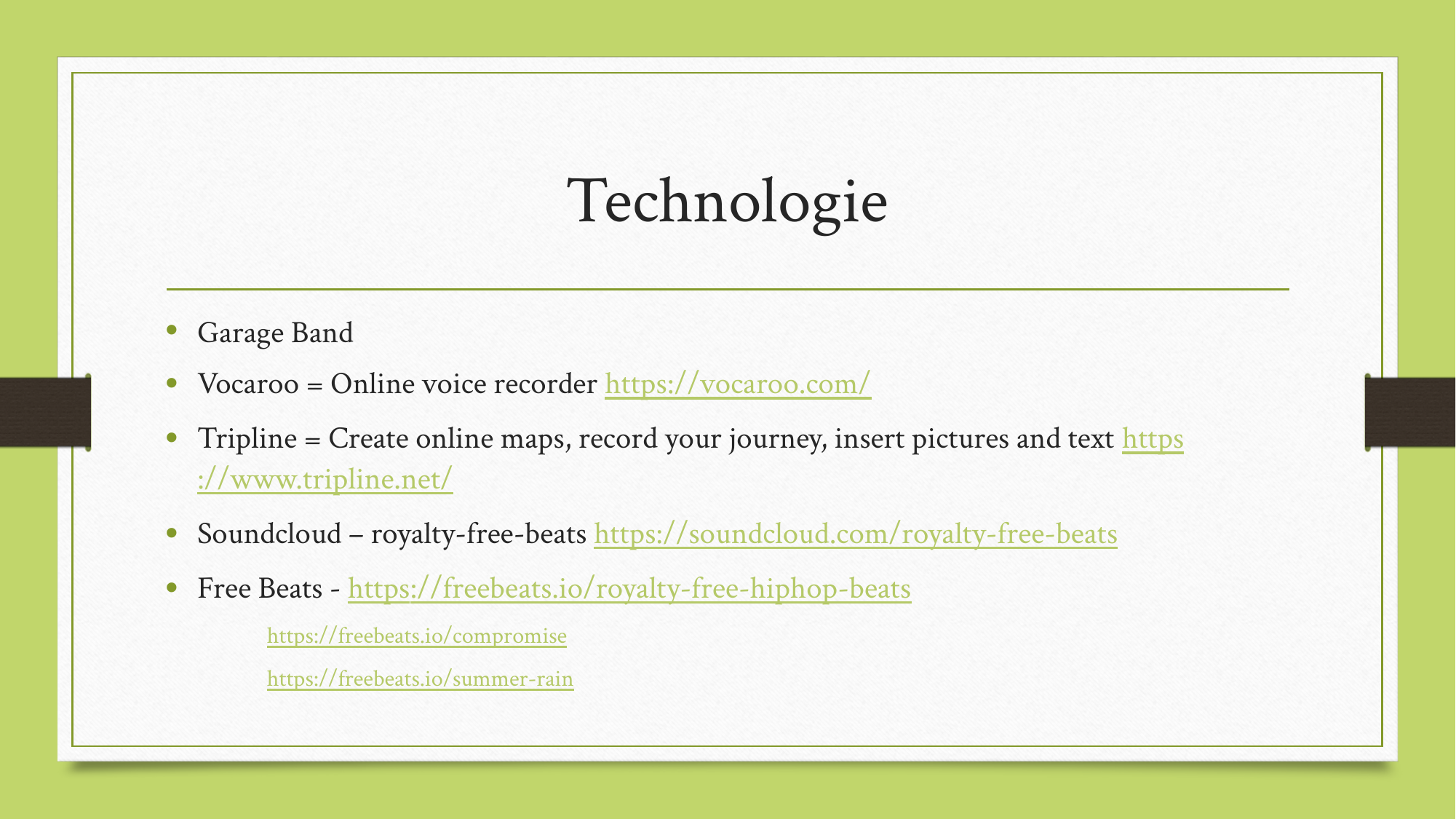

# Technologie
Garage Band
Vocaroo = Online voice recorder https://vocaroo.com/
Tripline = Create online maps, record your journey, insert pictures and text https://www.tripline.net/
Soundcloud – royalty-free-beats https://soundcloud.com/royalty-free-beats
Free Beats - https://freebeats.io/royalty-free-hiphop-beats
https://freebeats.io/compromise
https://freebeats.io/summer-rain